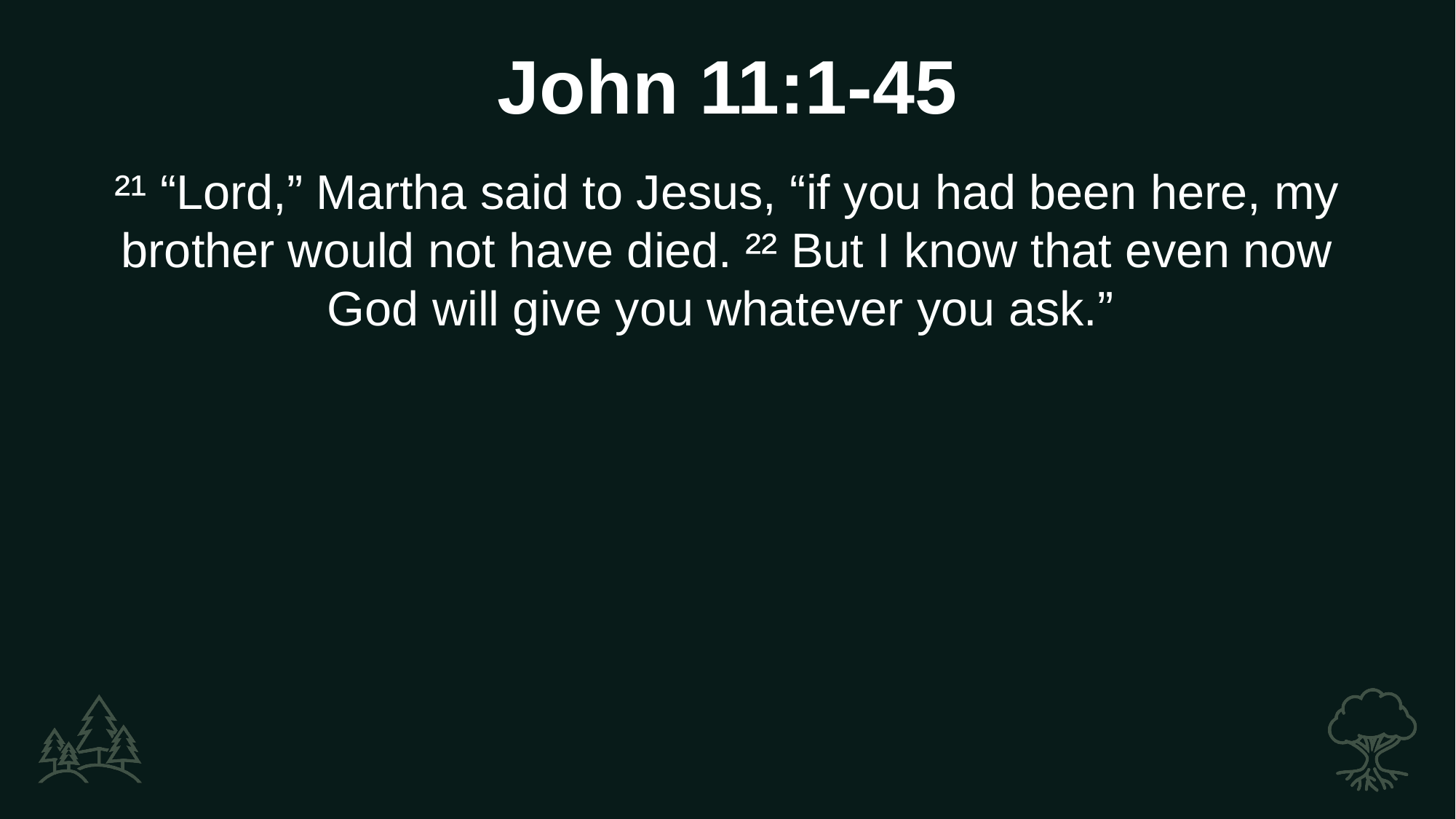

John 11:1-45
²¹ “Lord,” Martha said to Jesus, “if you had been here, my brother would not have died. ²² But I know that even now God will give you whatever you ask.”